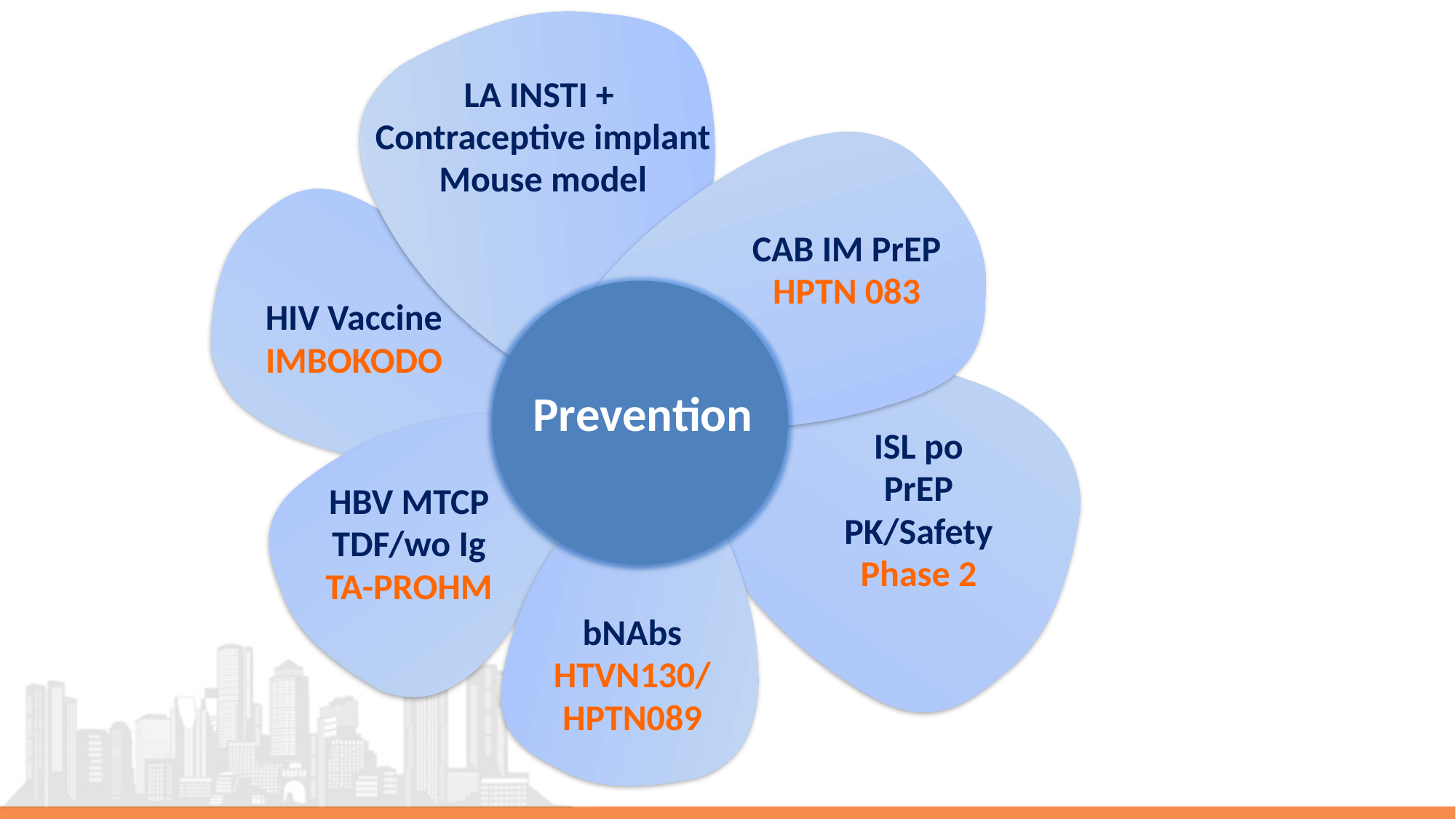

LA INSTI +
Contraceptive implant
Mouse model

CAB IM PrEP
HPTN 083

Prevention

bNAbs
HTVN130/
HPTN089

HIV Vaccine
IMBOKODO

ISL po
PrEP
PK/Safety
Phase 2
HBV MTCP
TDF/wo Ig
TA-PROHM